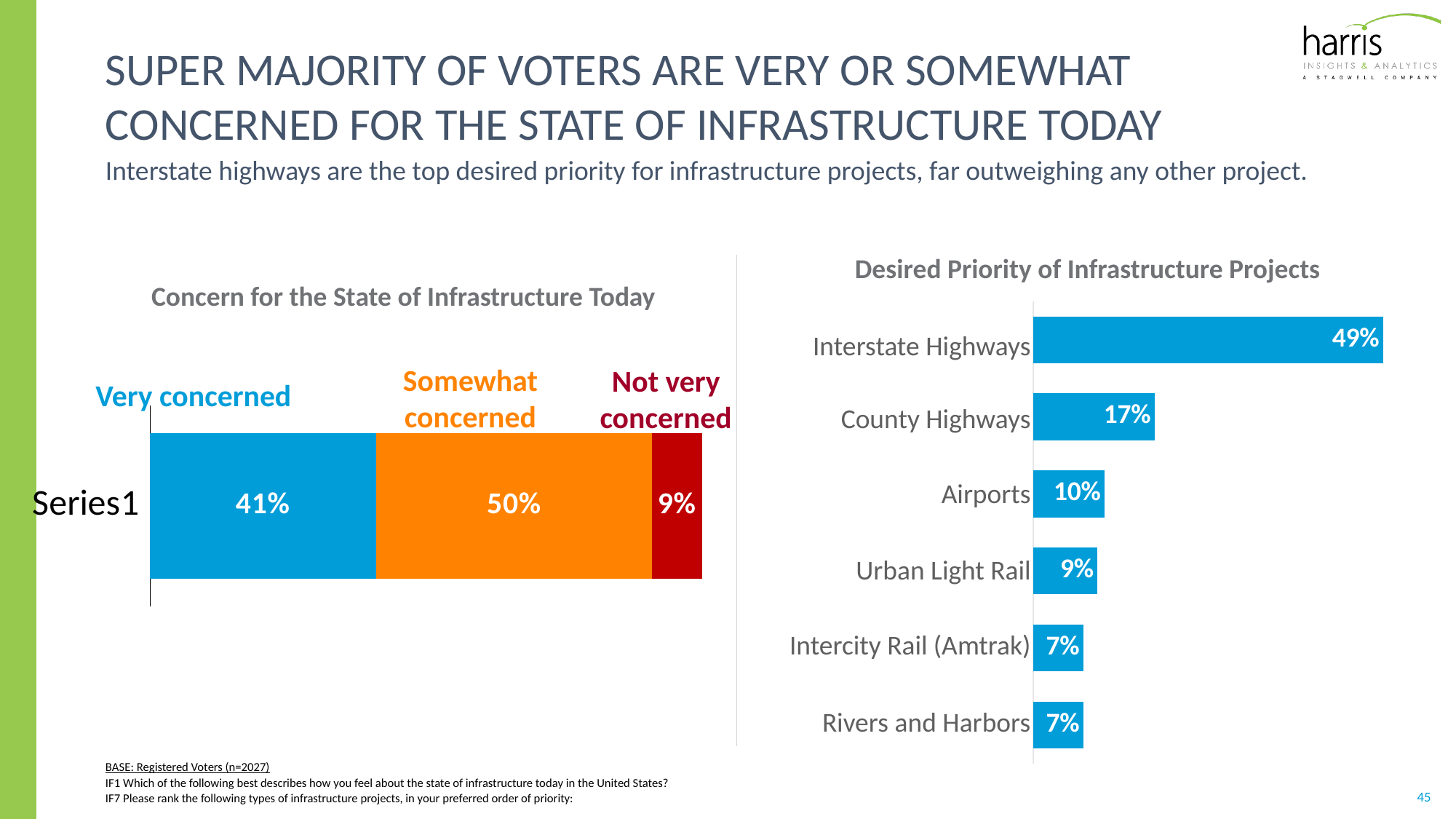

# SUPER majority of voters are very or somewhat concerned for the state of infrastructure today
Interstate highways are the top desired priority for infrastructure projects, far outweighing any other project.
Desired Priority of Infrastructure Projects
Concern for the State of Infrastructure Today

### Chart

| Category | Column1 |
|---|---|
| Interstate Highways | 0.49 |
| County Highways | 0.17 |
| Airports | 0.1 |
| Urban Light Rail | 0.09 |
| Intercity Rail (Amtrak) | 0.07 |
| Rivers and Harbors | 0.07 |
Interstate Highways
Very concerned
Somewhat concerned
Not very concerned
County Highways

### Chart

| Category | Very | Somewhat | Not at all |
|---|---|---|---|
|  | 0.41 | 0.5 | 0.09 |
Airports
Urban Light Rail
Intercity Rail (Amtrak)
Rivers and Harbors
BASE: Registered Voters (n=2027)
IF1 Which of the following best describes how you feel about the state of infrastructure today in the United States?
IF7 Please rank the following types of infrastructure projects, in your preferred order of priority: